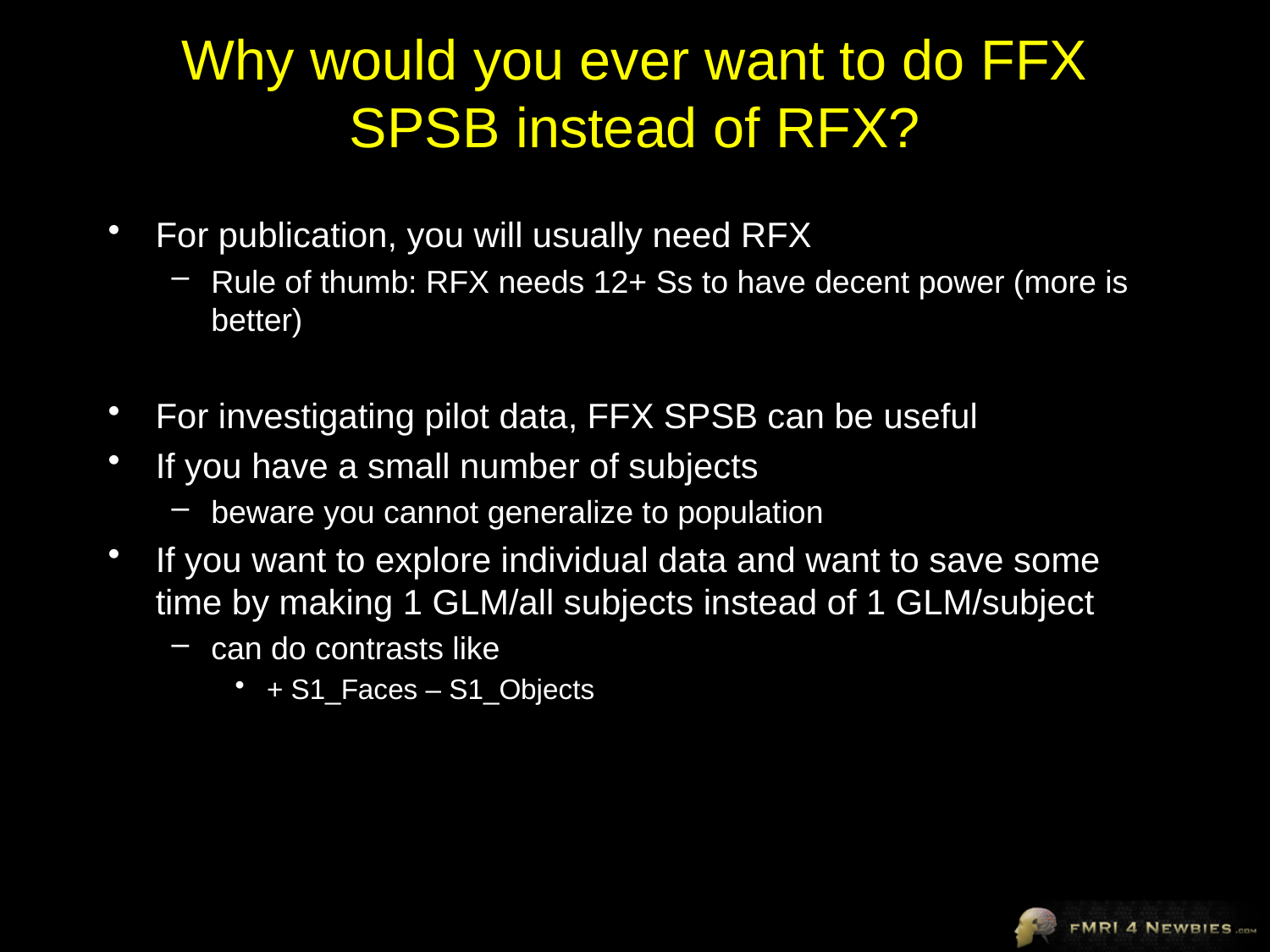

# Why would you ever want to do FFX SPSB instead of RFX?
For publication, you will usually need RFX
Rule of thumb: RFX needs 12+ Ss to have decent power (more is better)

For investigating pilot data, FFX SPSB can be useful
If you have a small number of subjects
beware you cannot generalize to population
If you want to explore individual data and want to save some time by making 1 GLM/all subjects instead of 1 GLM/subject
can do contrasts like
+ S1_Faces – S1_Objects